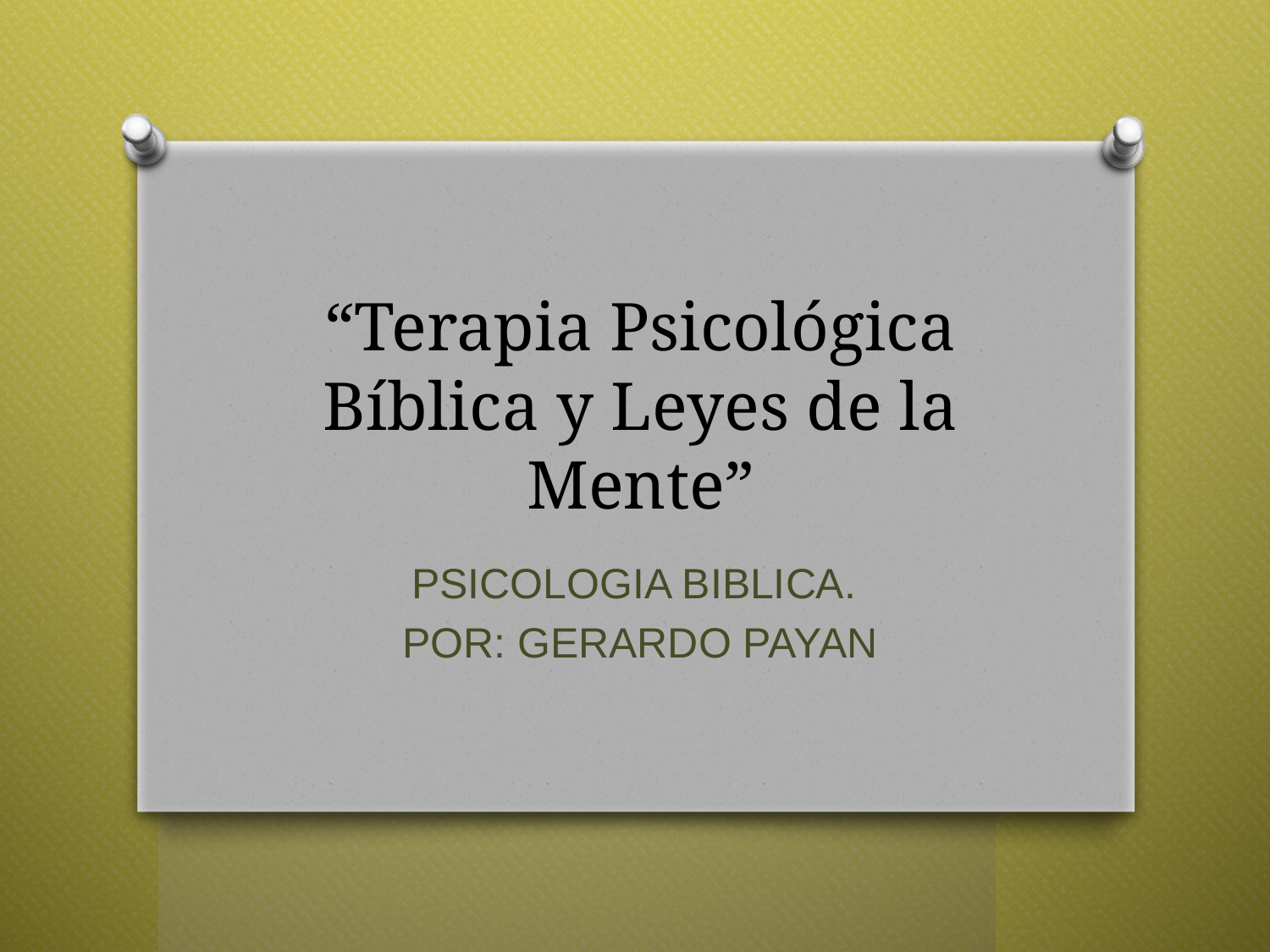

# “Terapia Psicológica Bíblica y Leyes de la Mente”
PSICOLOGIA BIBLICA.
POR: GERARDO PAYAN